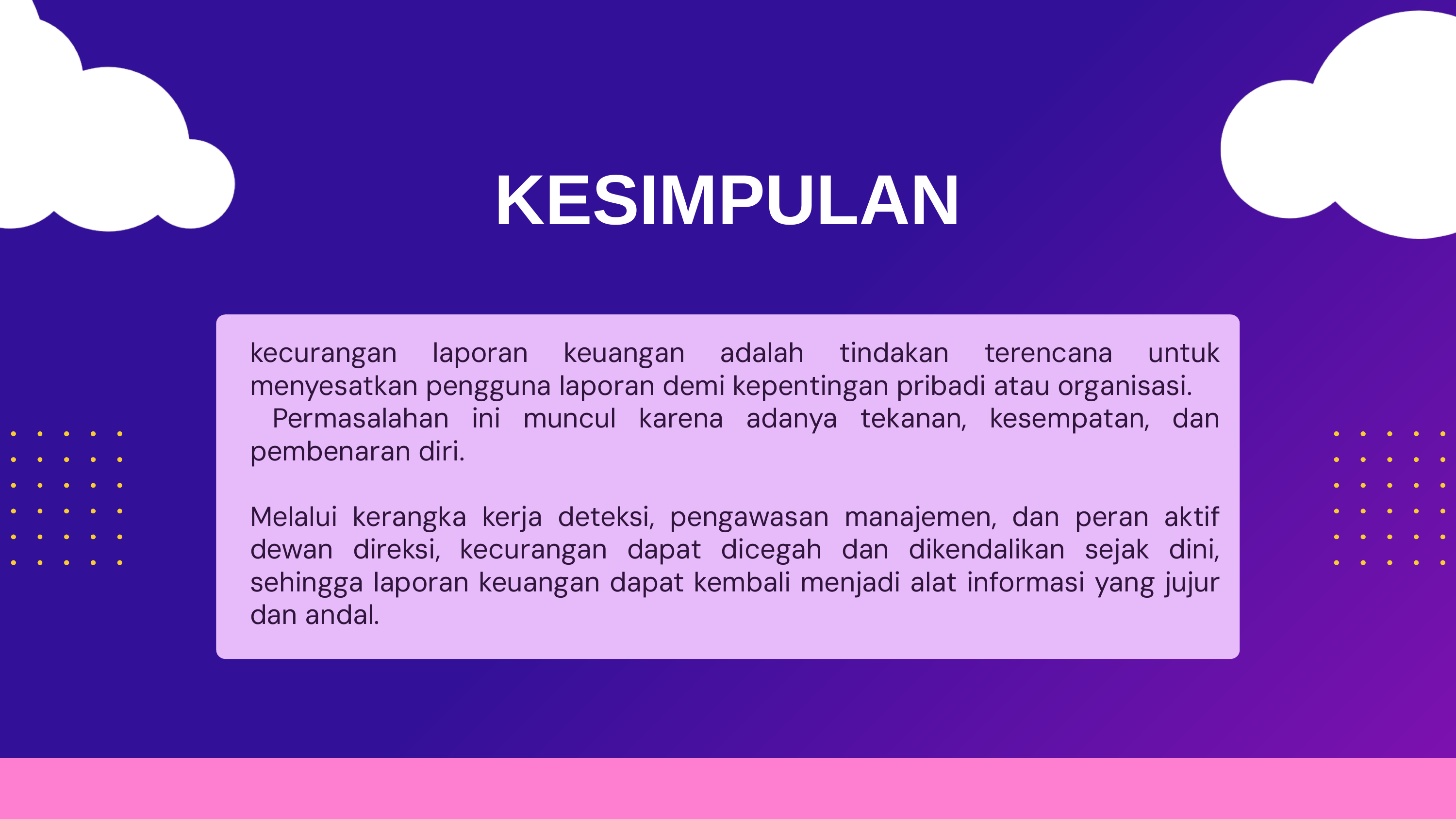

KESIMPULAN

kecurangan laporan keuangan adalah tindakan terencana untuk menyesatkan pengguna laporan demi kepentingan pribadi atau organisasi.
 Permasalahan ini muncul karena adanya tekanan, kesempatan, dan pembenaran diri.

Melalui kerangka kerja deteksi, pengawasan manajemen, dan peran aktif dewan direksi, kecurangan dapat dicegah dan dikendalikan sejak dini, sehingga laporan keuangan dapat kembali menjadi alat informasi yang jujur dan andal.